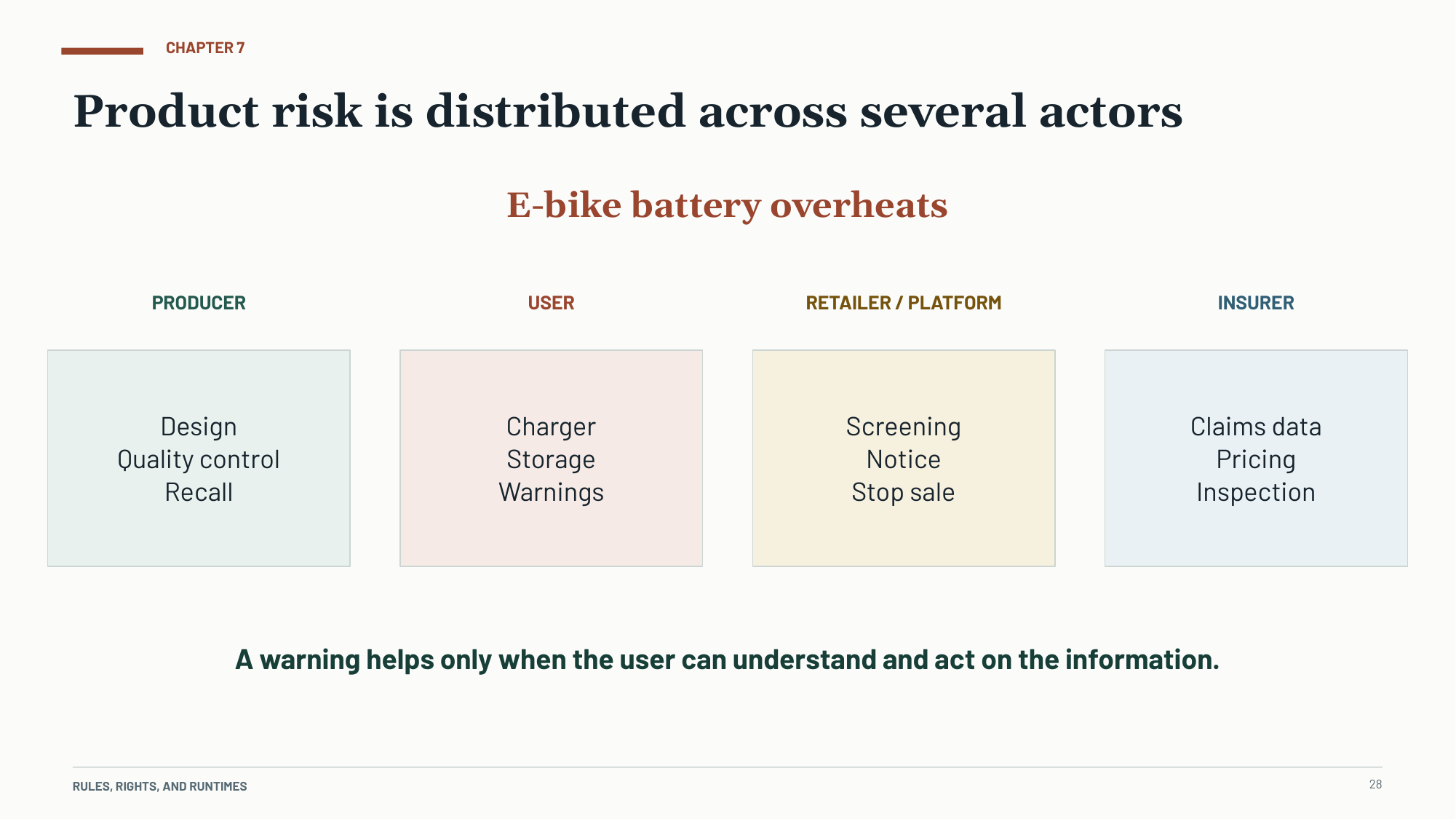

CHAPTER 7

Product risk is distributed across several actors
E-bike battery overheats
PRODUCER
USER
RETAILER / PLATFORM
INSURER

Design
Quality control
Recall
Charger
Storage
Warnings
Screening
Notice
Stop sale
Claims data
Pricing
Inspection
A warning helps only when the user can understand and act on the information.

28
RULES, RIGHTS, AND RUNTIMES